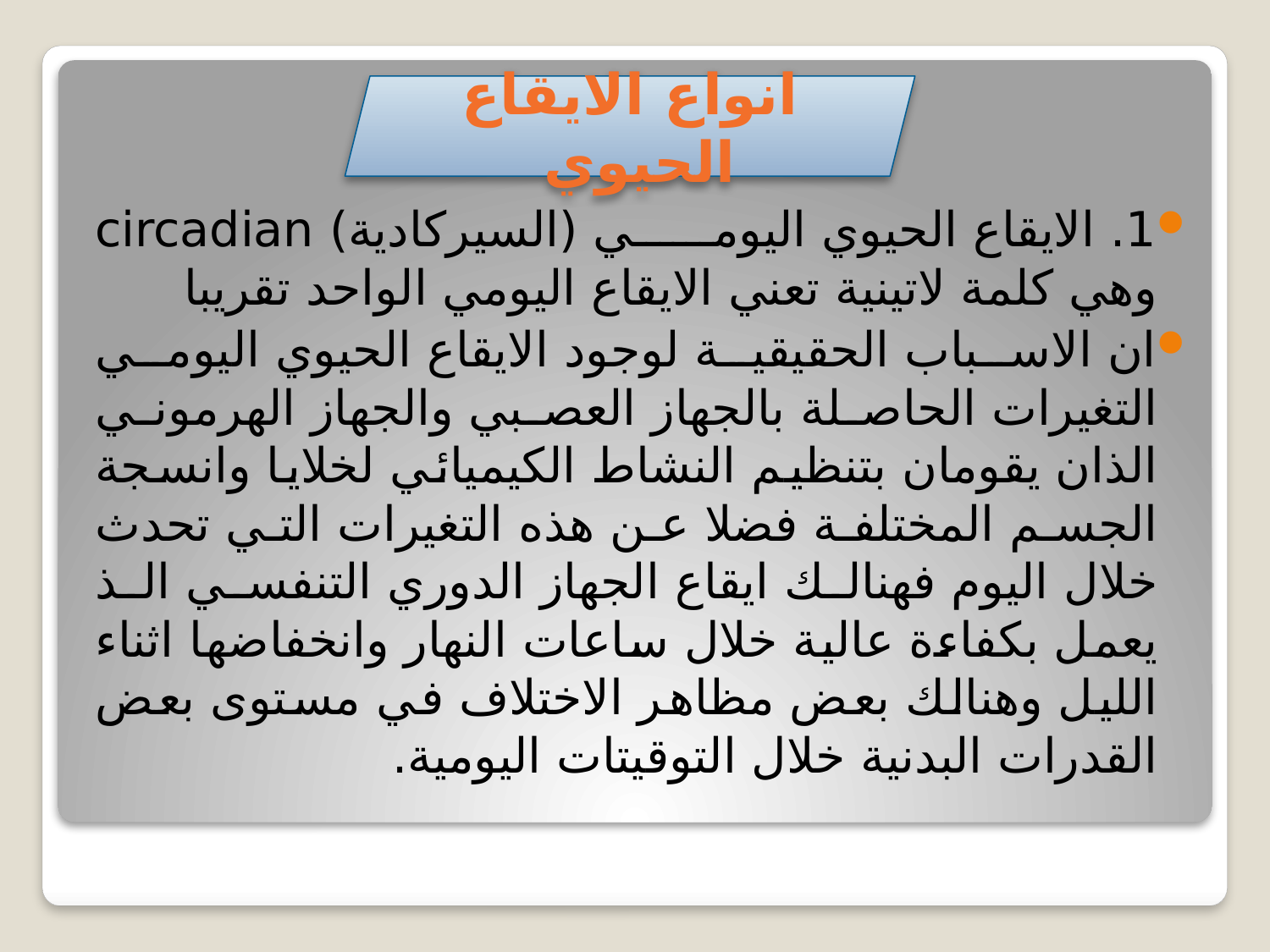

انواع الايقاع الحيوي
1. الايقاع الحيوي اليومي (السيركادية) circadian وهي كلمة لاتينية تعني الايقاع اليومي الواحد تقريبا
ان الاسباب الحقيقية لوجود الايقاع الحيوي اليومي التغيرات الحاصلة بالجهاز العصبي والجهاز الهرموني الذان يقومان بتنظيم النشاط الكيميائي لخلايا وانسجة الجسم المختلفة فضلا عن هذه التغيرات التي تحدث خلال اليوم فهنالك ايقاع الجهاز الدوري التنفسي الذ يعمل بكفاءة عالية خلال ساعات النهار وانخفاضها اثناء الليل وهنالك بعض مظاهر الاختلاف في مستوى بعض القدرات البدنية خلال التوقيتات اليومية.